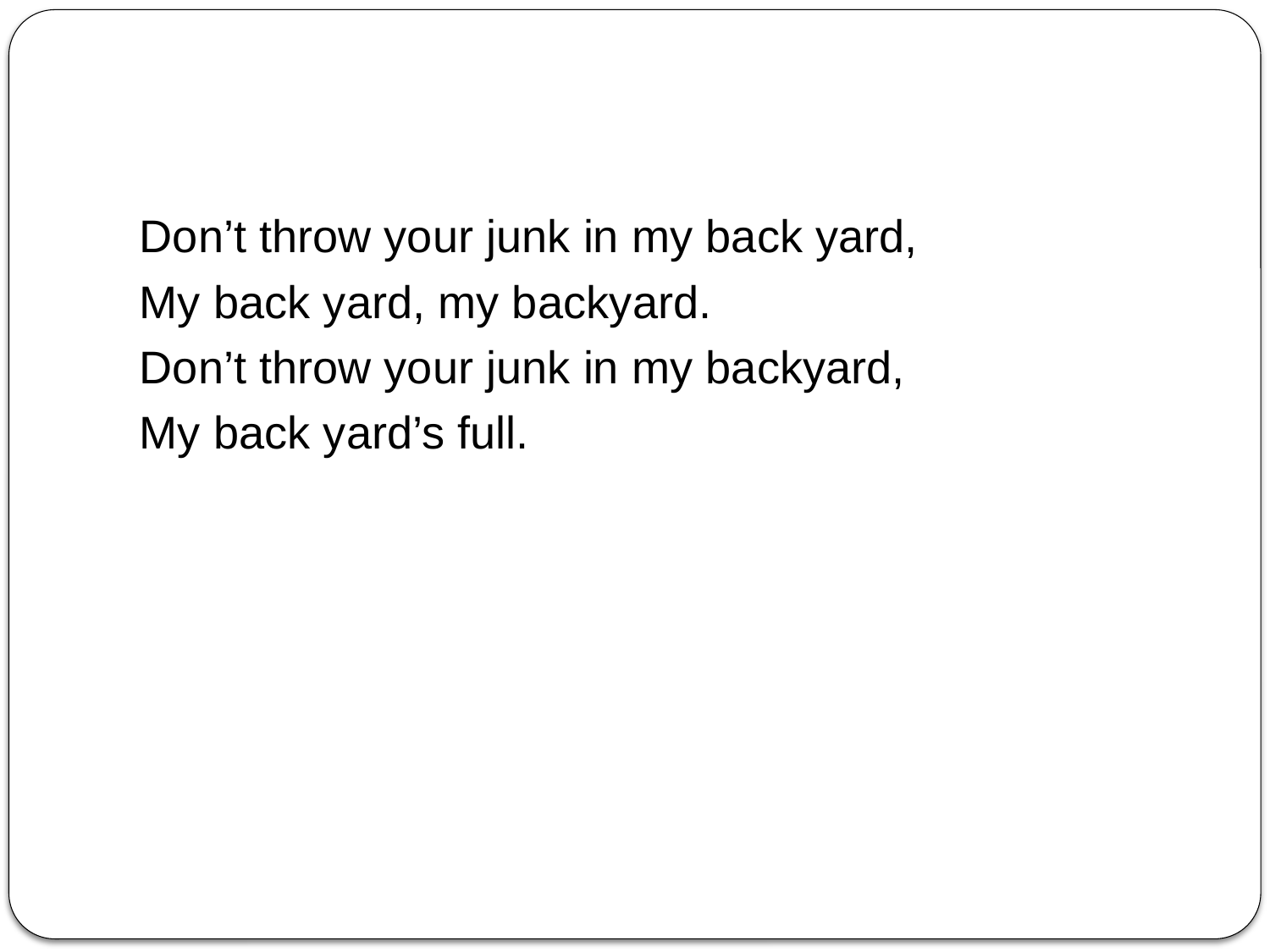

#
Don’t throw your junk in my back yard,
My back yard, my backyard.
Don’t throw your junk in my backyard,
My back yard’s full.